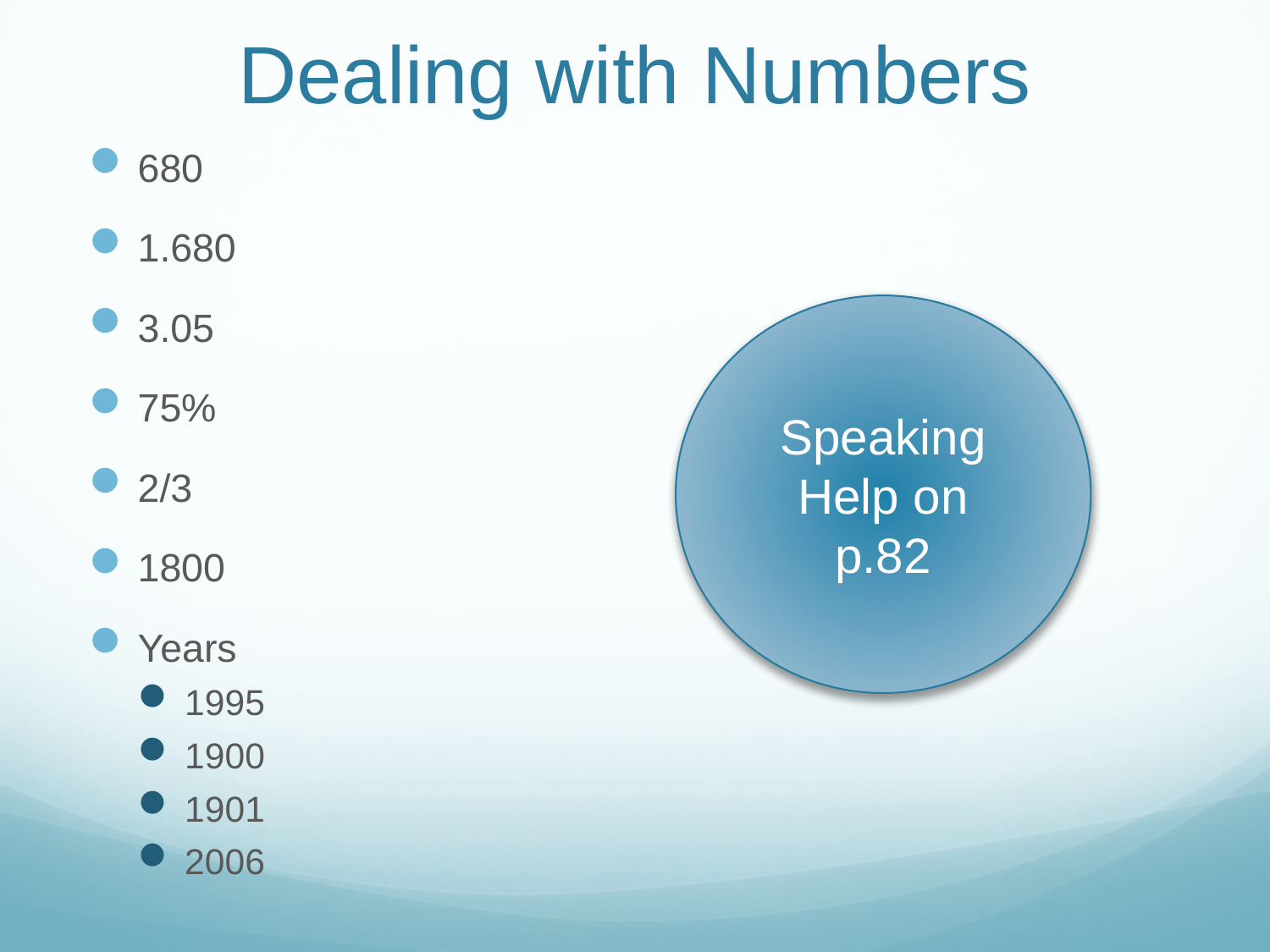

# Dealing with Numbers
680
1.680
3.05
75%
2/3
1800
Years
1995
1900
1901
2006

Speaking Help on p.82